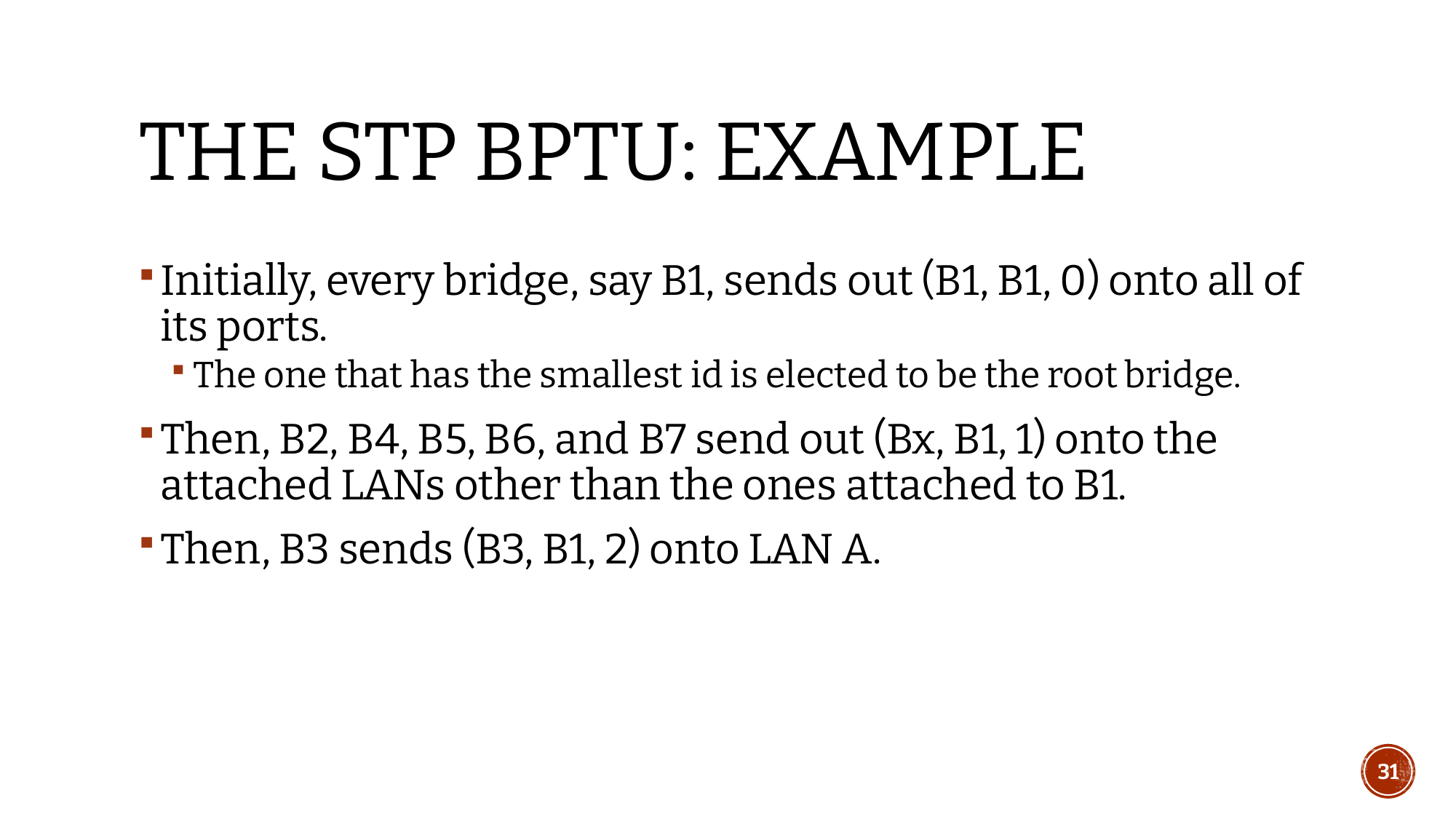

# The stp Bptu: EXAMPLE
Initially, every bridge, say B1, sends out (B1, B1, 0) onto all of its ports.
The one that has the smallest id is elected to be the root bridge.
Then, B2, B4, B5, B6, and B7 send out (Bx, B1, 1) onto the attached LANs other than the ones attached to B1.
Then, B3 sends (B3, B1, 2) onto LAN A.

31